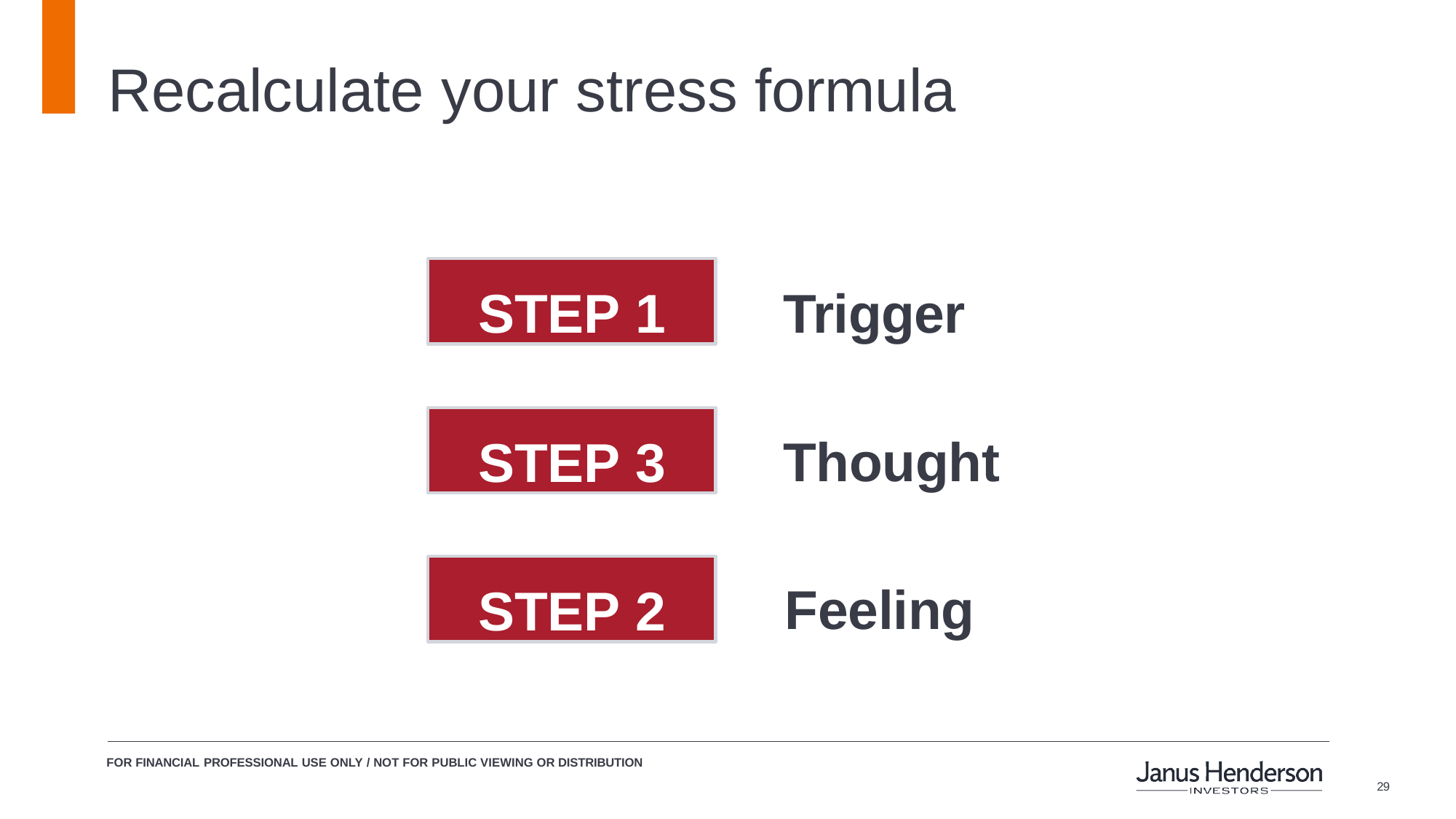

# Recalculate your stress formula
STEP 1
Trigger
STEP 3
Thought

Feeling
STEP 2
FOR FINANCIAL PROFESSIONAL USE ONLY / NOT FOR PUBLIC VIEWING OR DISTRIBUTION
29